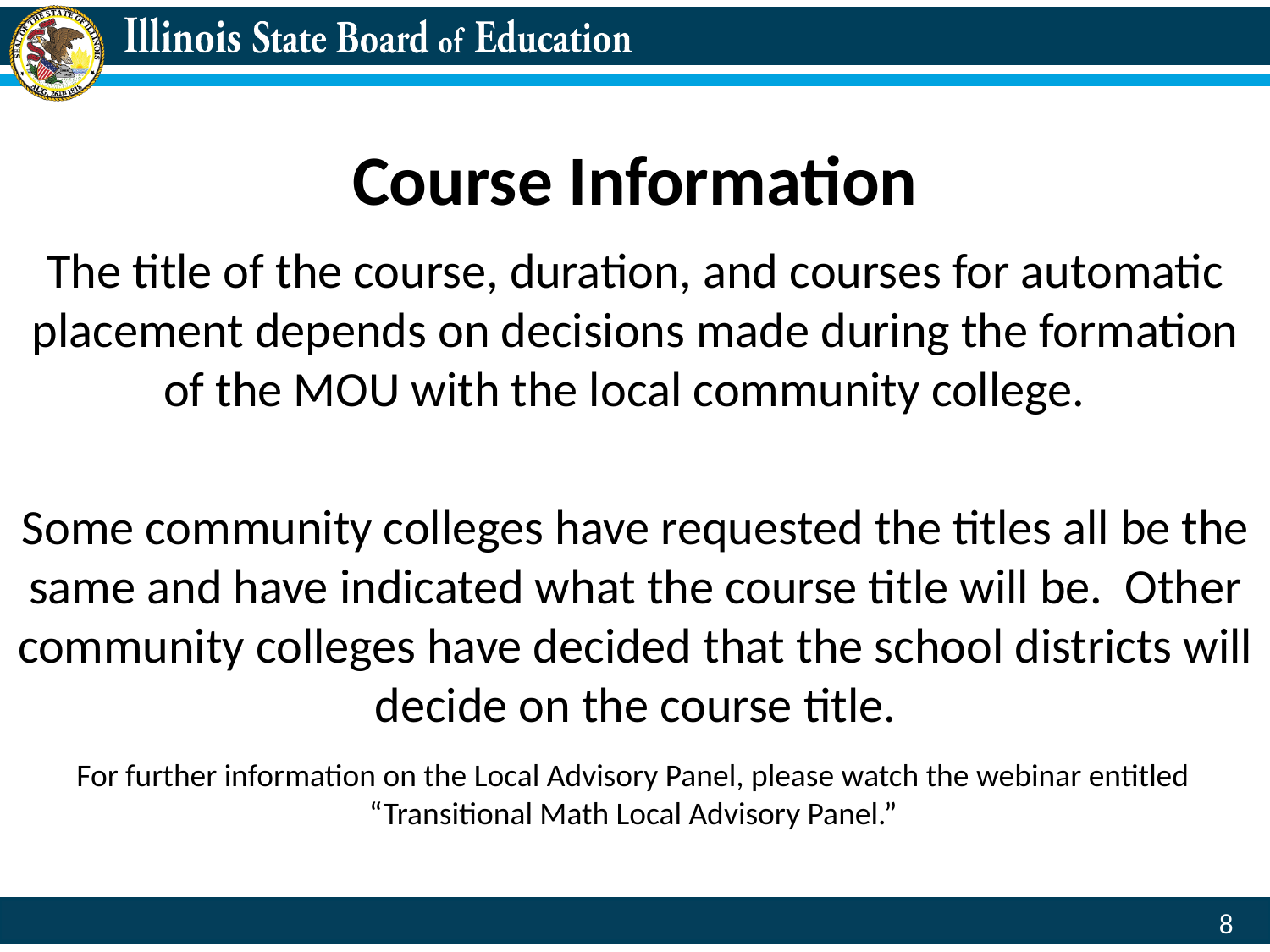

# Course Information
The title of the course, duration, and courses for automatic placement depends on decisions made during the formation of the MOU with the local community college.

Some community colleges have requested the titles all be the same and have indicated what the course title will be.  Other community colleges have decided that the school districts will decide on the course title.
For further information on the Local Advisory Panel, please watch the webinar entitled “Transitional Math Local Advisory Panel.”